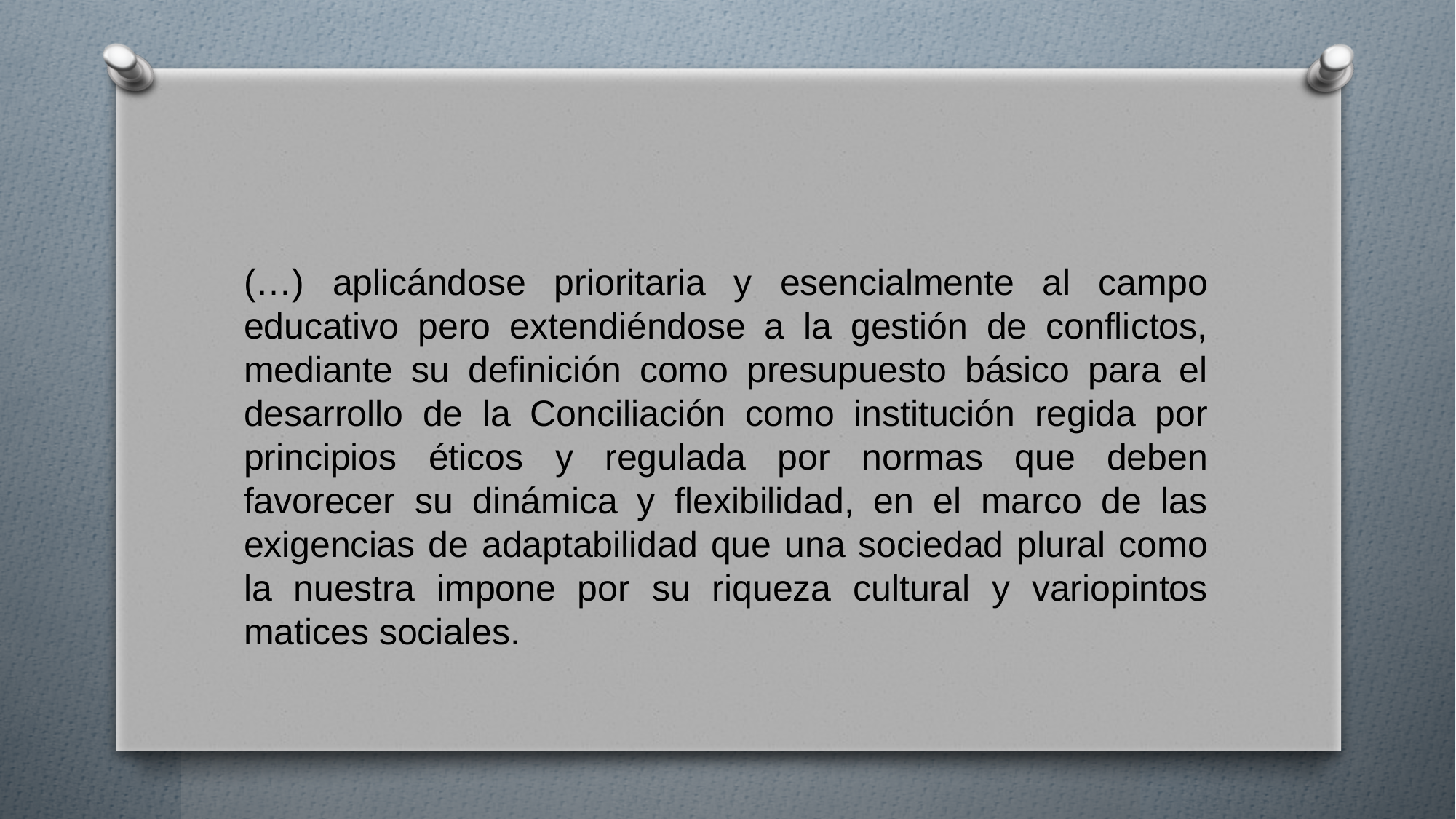

#
(…) aplicándose prioritaria y esencialmente al campo educativo pero extendiéndose a la gestión de conflictos, mediante su definición como presupuesto básico para el desarrollo de la Conciliación como institución regida por principios éticos y regulada por normas que deben favorecer su dinámica y flexibilidad, en el marco de las exigencias de adaptabilidad que una sociedad plural como la nuestra impone por su riqueza cultural y variopintos matices sociales.